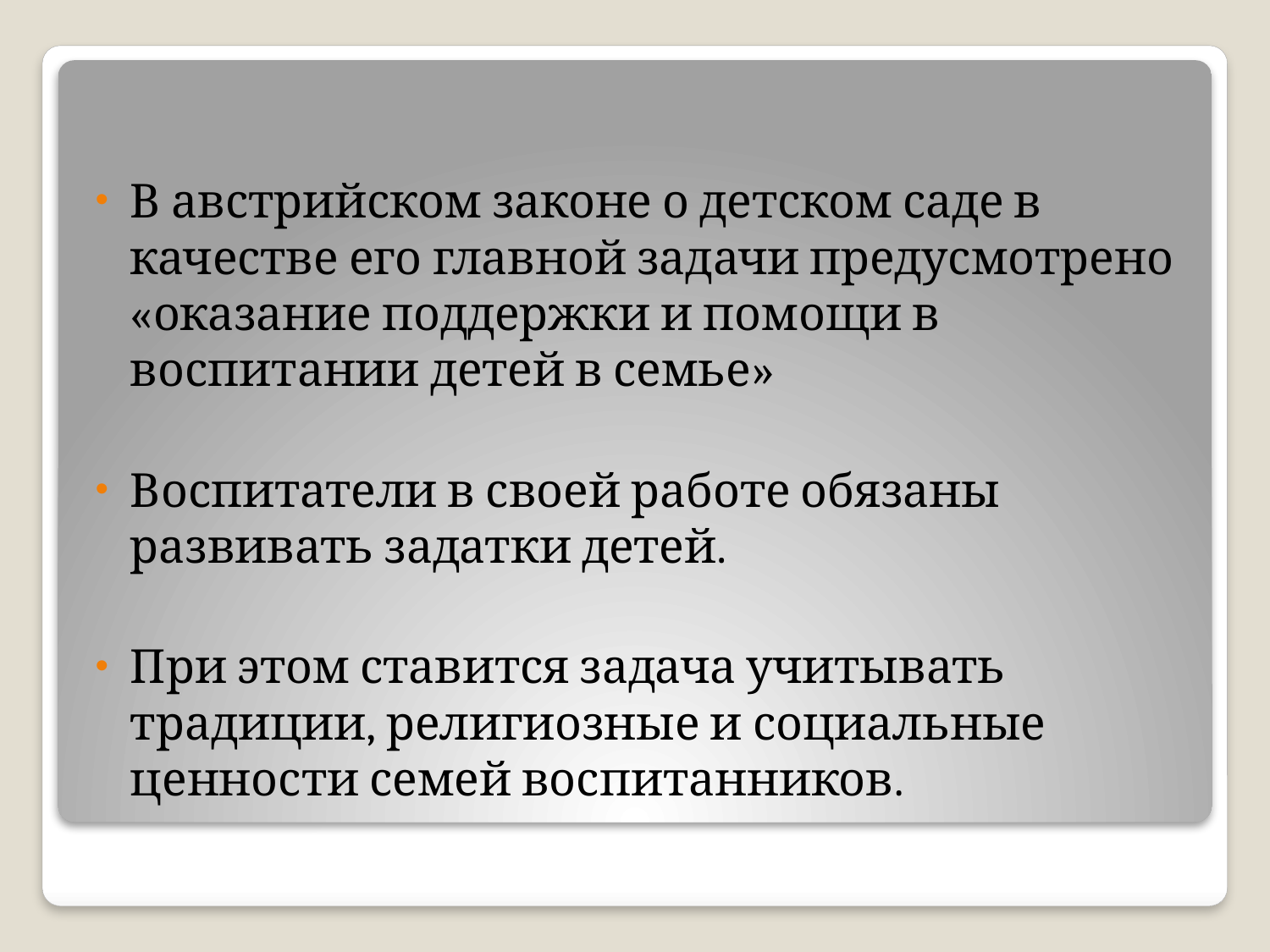

#
В австрийском законе о детском саде в качестве его главной задачи предусмотрено «оказание поддержки и помощи в воспитании детей в семье»

Воспитатели в своей работе обязаны развивать задатки детей.

При этом ставится задача учитывать традиции, религиозные и социальные ценности семей воспитанников.